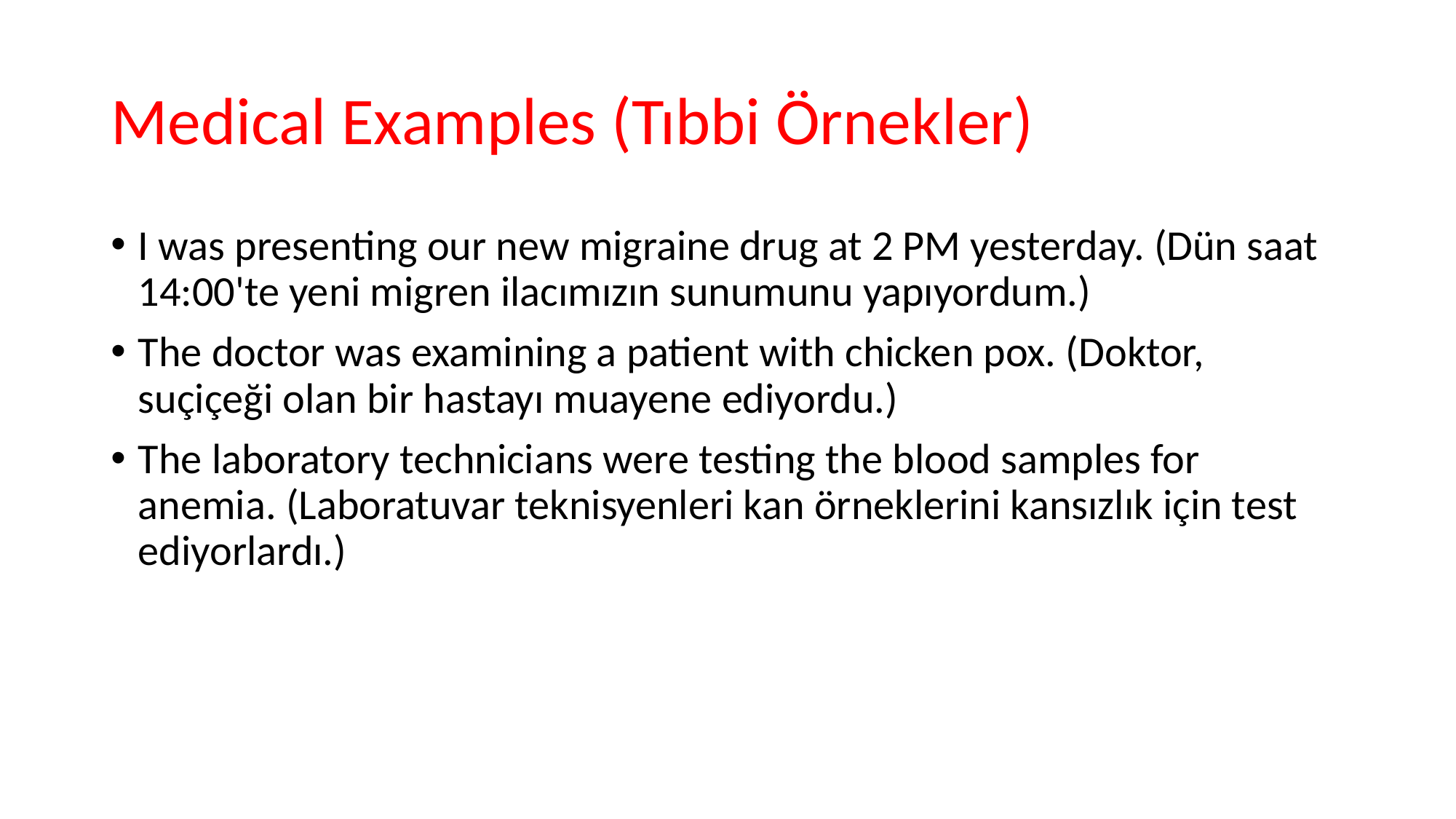

# Medical Examples (Tıbbi Örnekler)
I was presenting our new migraine drug at 2 PM yesterday. (Dün saat 14:00'te yeni migren ilacımızın sunumunu yapıyordum.)
The doctor was examining a patient with chicken pox. (Doktor, suçiçeği olan bir hastayı muayene ediyordu.)
The laboratory technicians were testing the blood samples for anemia. (Laboratuvar teknisyenleri kan örneklerini kansızlık için test ediyorlardı.)